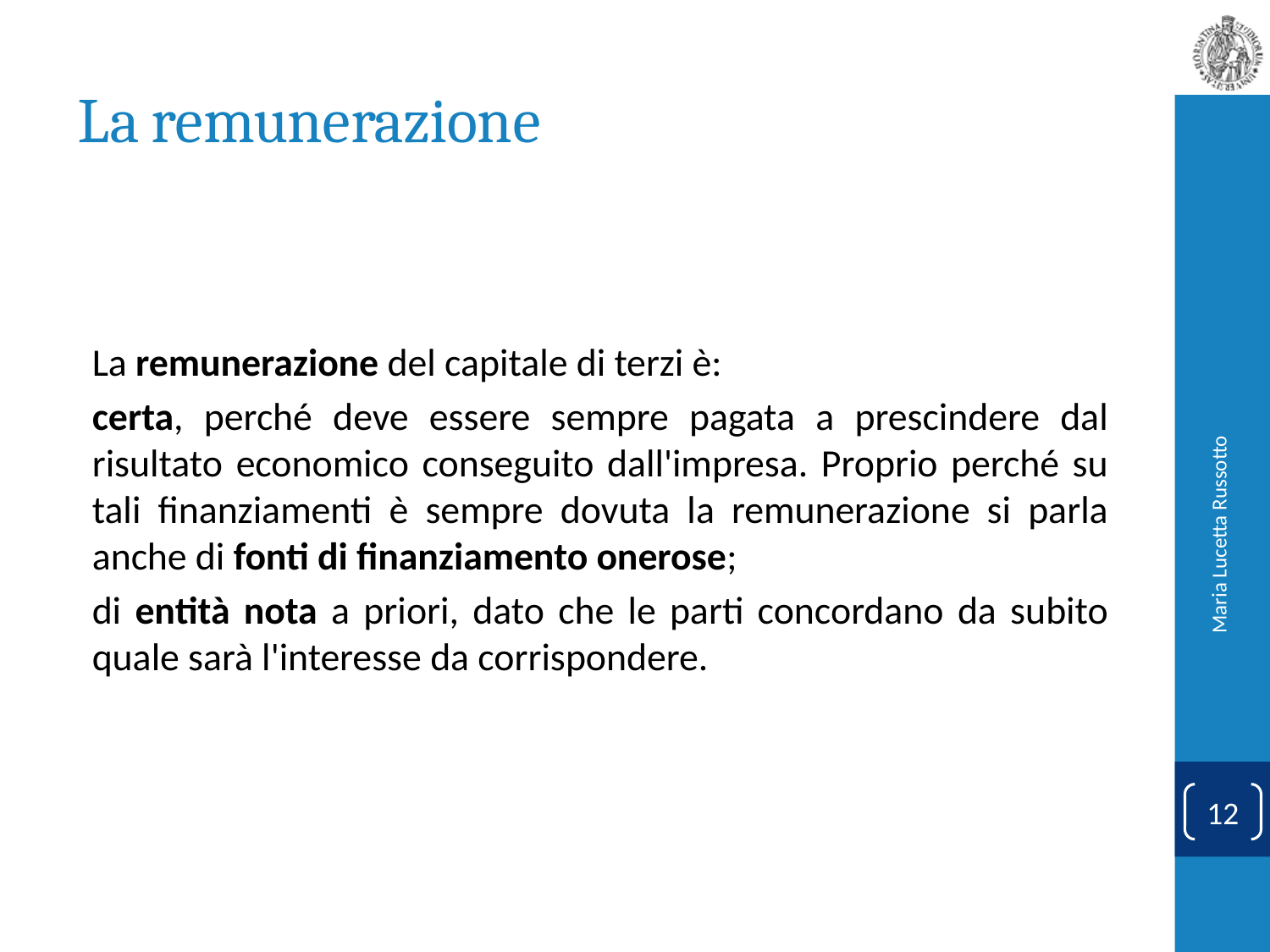

# La remunerazione

La remunerazione del capitale di terzi è:
certa, perché deve essere sempre pagata a prescindere dal risultato economico conseguito dall'impresa. Proprio perché su tali finanziamenti è sempre dovuta la remunerazione si parla anche di fonti di finanziamento onerose;
di entità nota a priori, dato che le parti concordano da subito quale sarà l'interesse da corrispondere.

Maria Lucetta Russotto
12